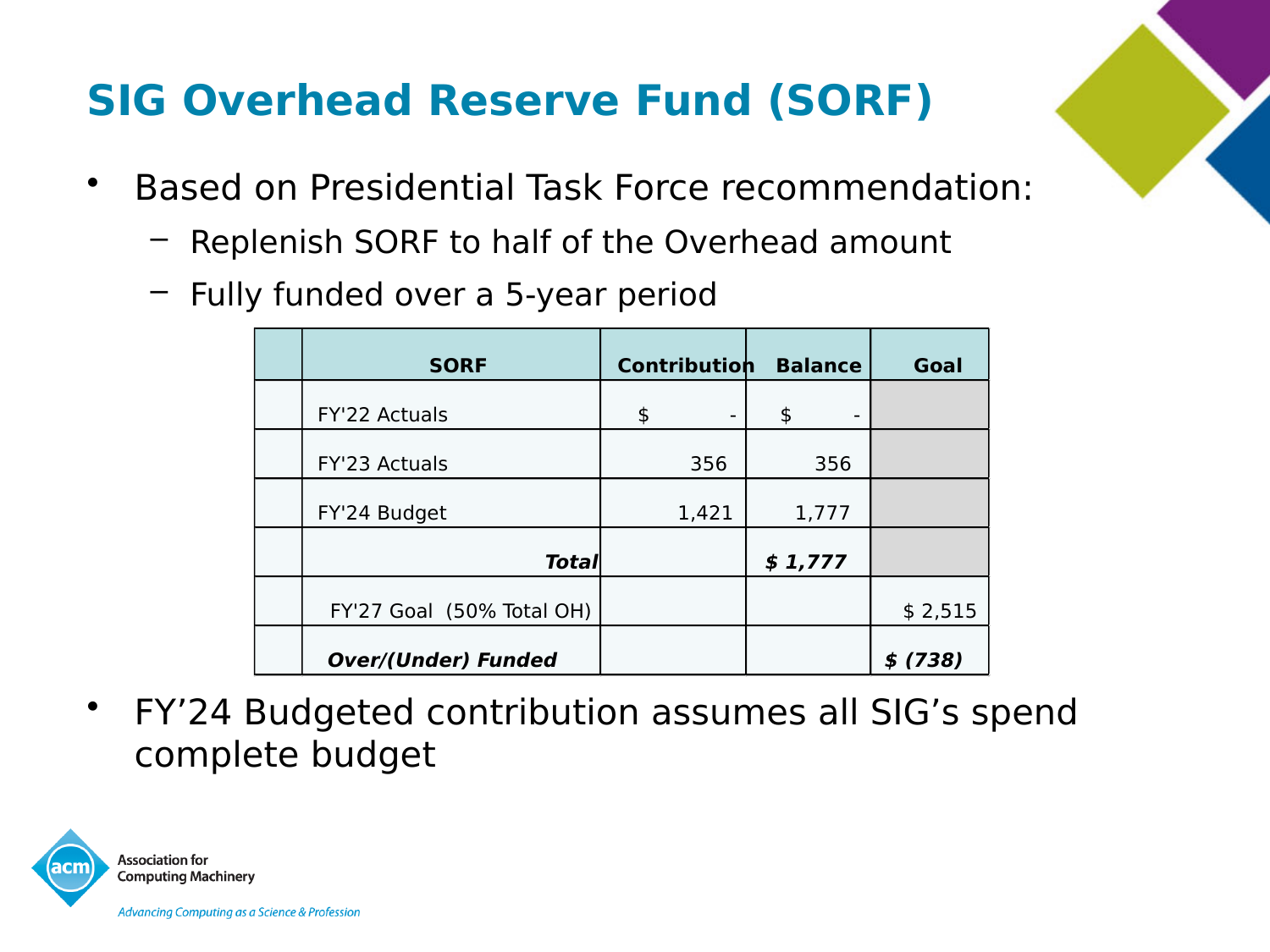

# SIG Overhead Reserve Fund (SORF)
Based on Presidential Task Force recommendation:
Replenish SORF to half of the Overhead amount
Fully funded over a 5-year period

FY’24 Budgeted contribution assumes all SIG’s spend complete budget

SORF
Contribution
Balance
Goal

FY'22 Actuals
 $             -
 $          -

FY'23 Actuals
356
356

FY'24 Budget
1,421
1,777

Total
 $ 1,777

FY'27 Goal  (50% Total OH)
 $ 2,515

Over/(Under) Funded
 $ (738)